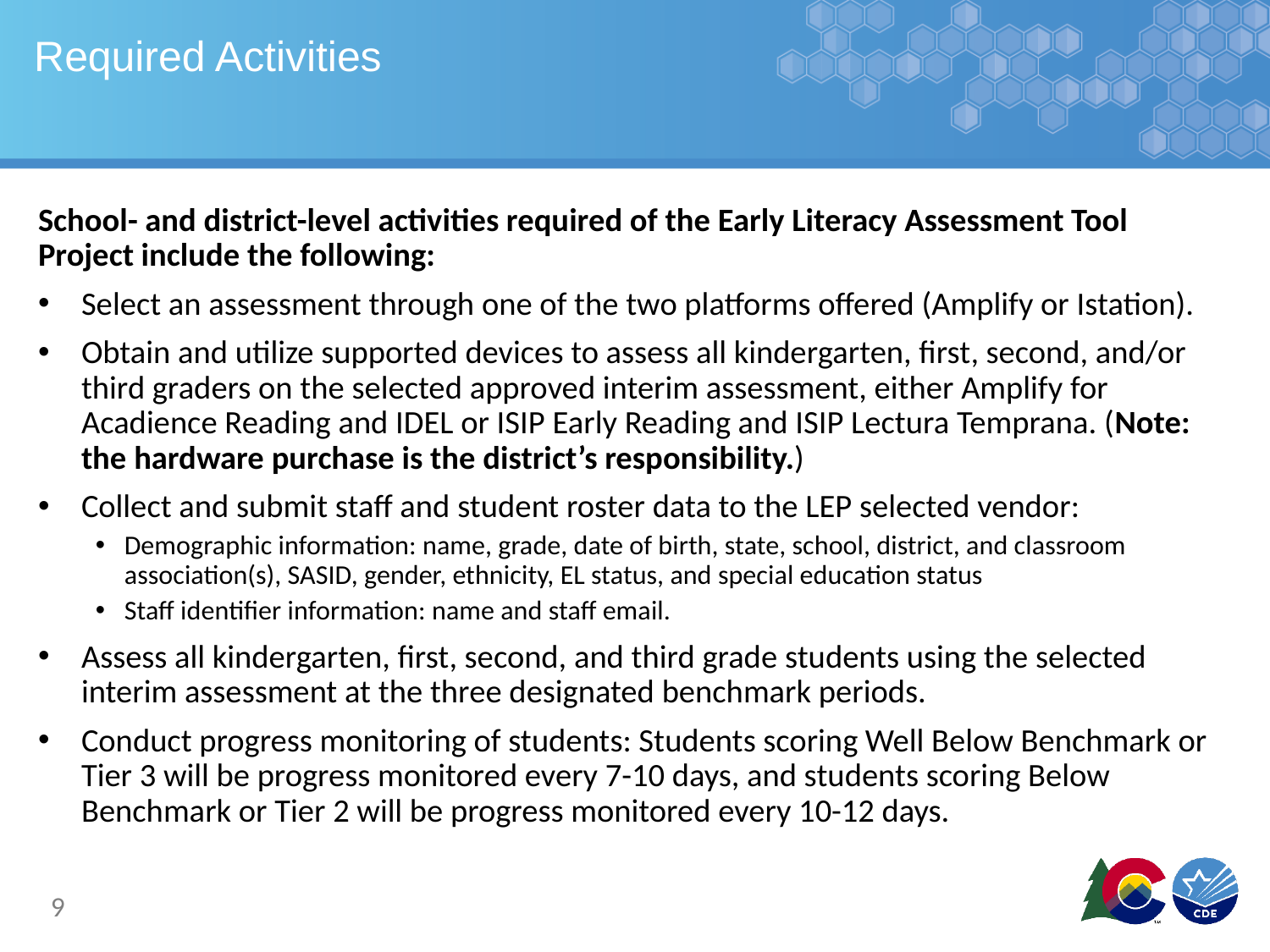

# Required Activities
School- and district-level activities required of the Early Literacy Assessment Tool Project include the following:
Select an assessment through one of the two platforms offered (Amplify or Istation).
Obtain and utilize supported devices to assess all kindergarten, first, second, and/or third graders on the selected approved interim assessment, either Amplify for Acadience Reading and IDEL or ISIP Early Reading and ISIP Lectura Temprana. (Note: the hardware purchase is the district’s responsibility.)
Collect and submit staff and student roster data to the LEP selected vendor:
Demographic information: name, grade, date of birth, state, school, district, and classroom association(s), SASID, gender, ethnicity, EL status, and special education status
Staff identifier information: name and staff email.
Assess all kindergarten, first, second, and third grade students using the selected interim assessment at the three designated benchmark periods.
Conduct progress monitoring of students: Students scoring Well Below Benchmark or Tier 3 will be progress monitored every 7-10 days, and students scoring Below Benchmark or Tier 2 will be progress monitored every 10-12 days.
9